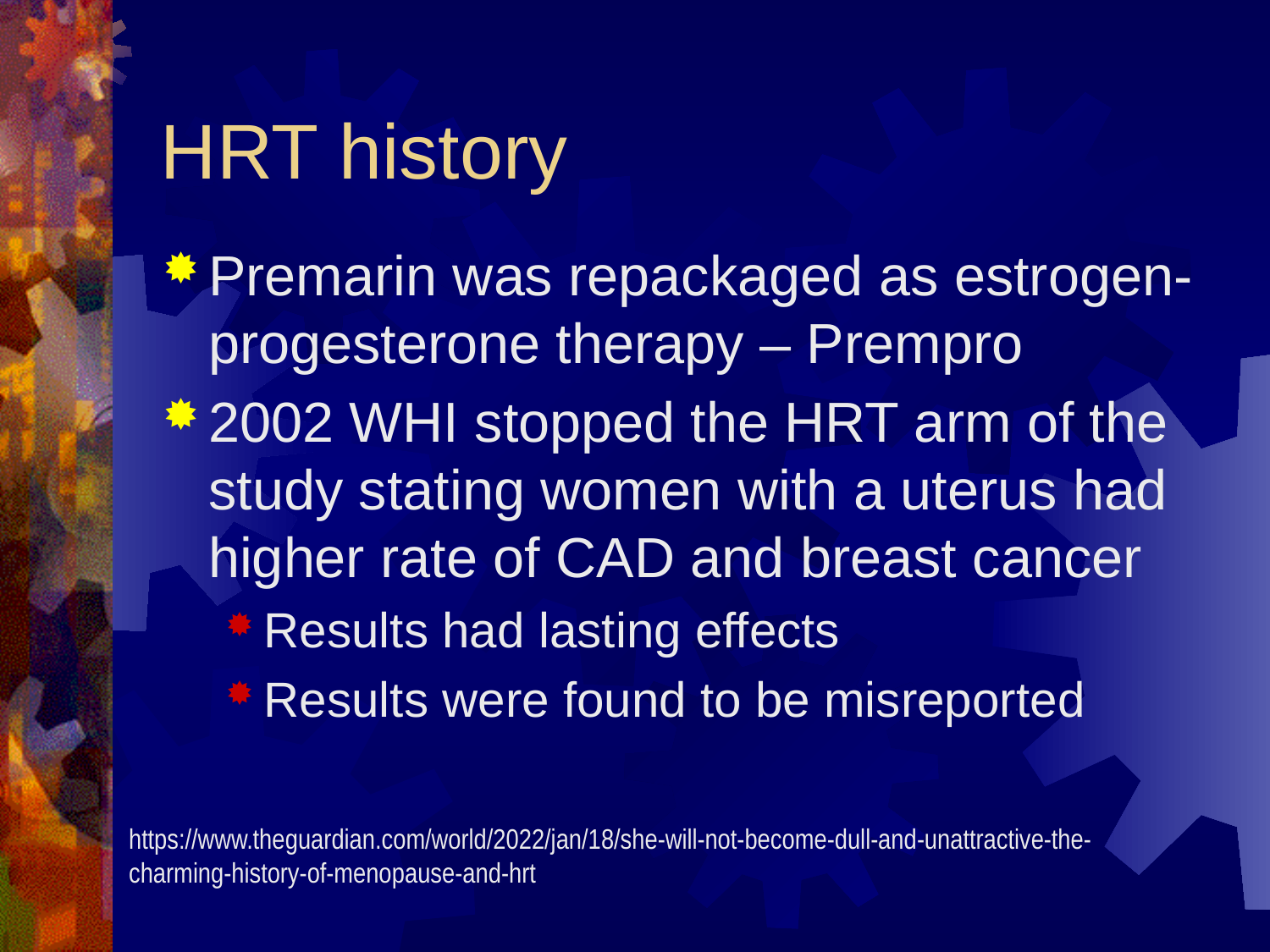

# HRT history
Premarin was repackaged as estrogen-progesterone therapy – Prempro
2002 WHI stopped the HRT arm of the study stating women with a uterus had higher rate of CAD and breast cancer
Results had lasting effects
Results were found to be misreported
https://www.theguardian.com/world/2022/jan/18/she-will-not-become-dull-and-unattractive-the-charming-history-of-menopause-and-hrt